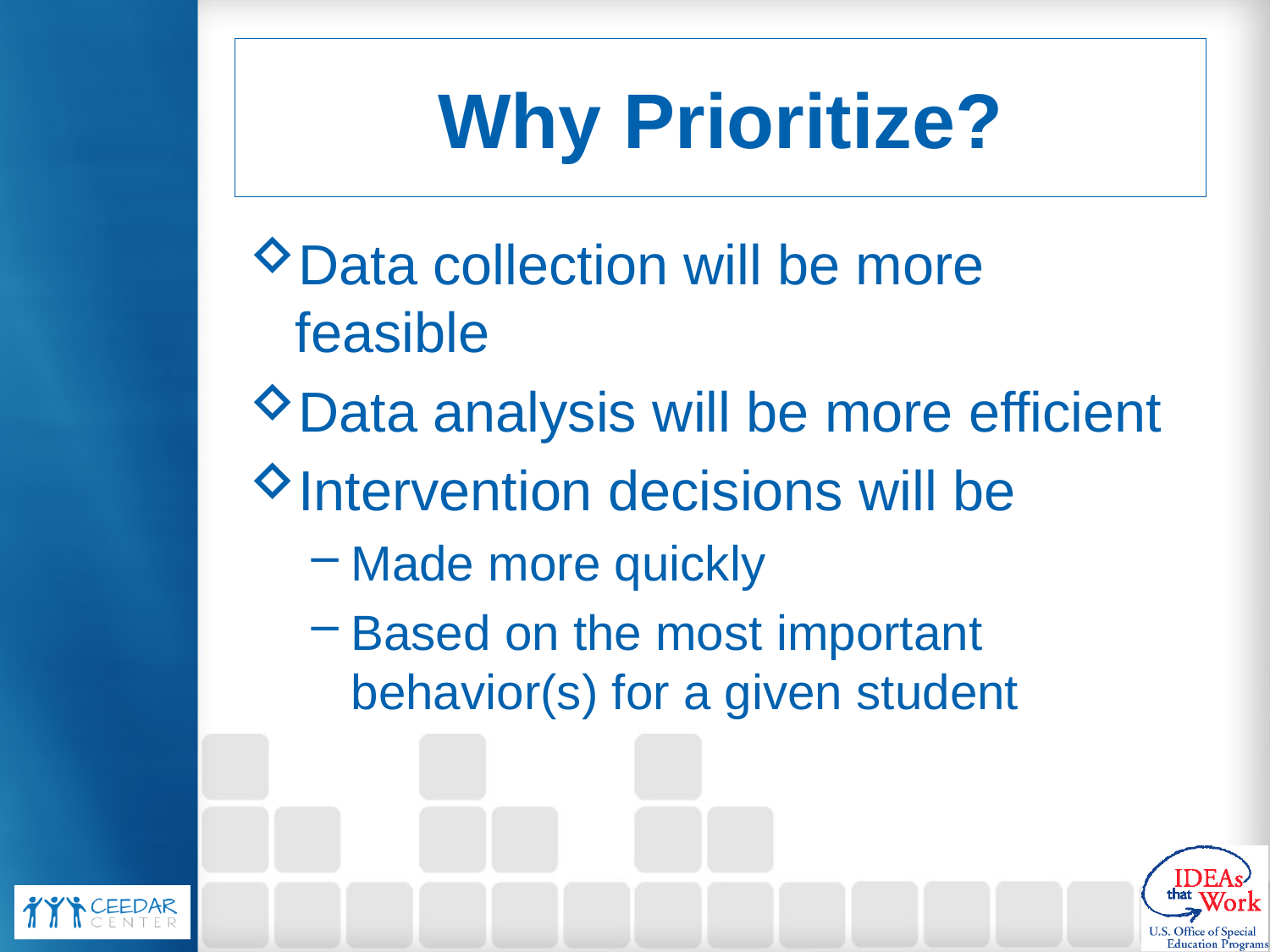

# Why Prioritize?
Data collection will be more feasible
Data analysis will be more efficient
Intervention decisions will be
Made more quickly
Based on the most important behavior(s) for a given student